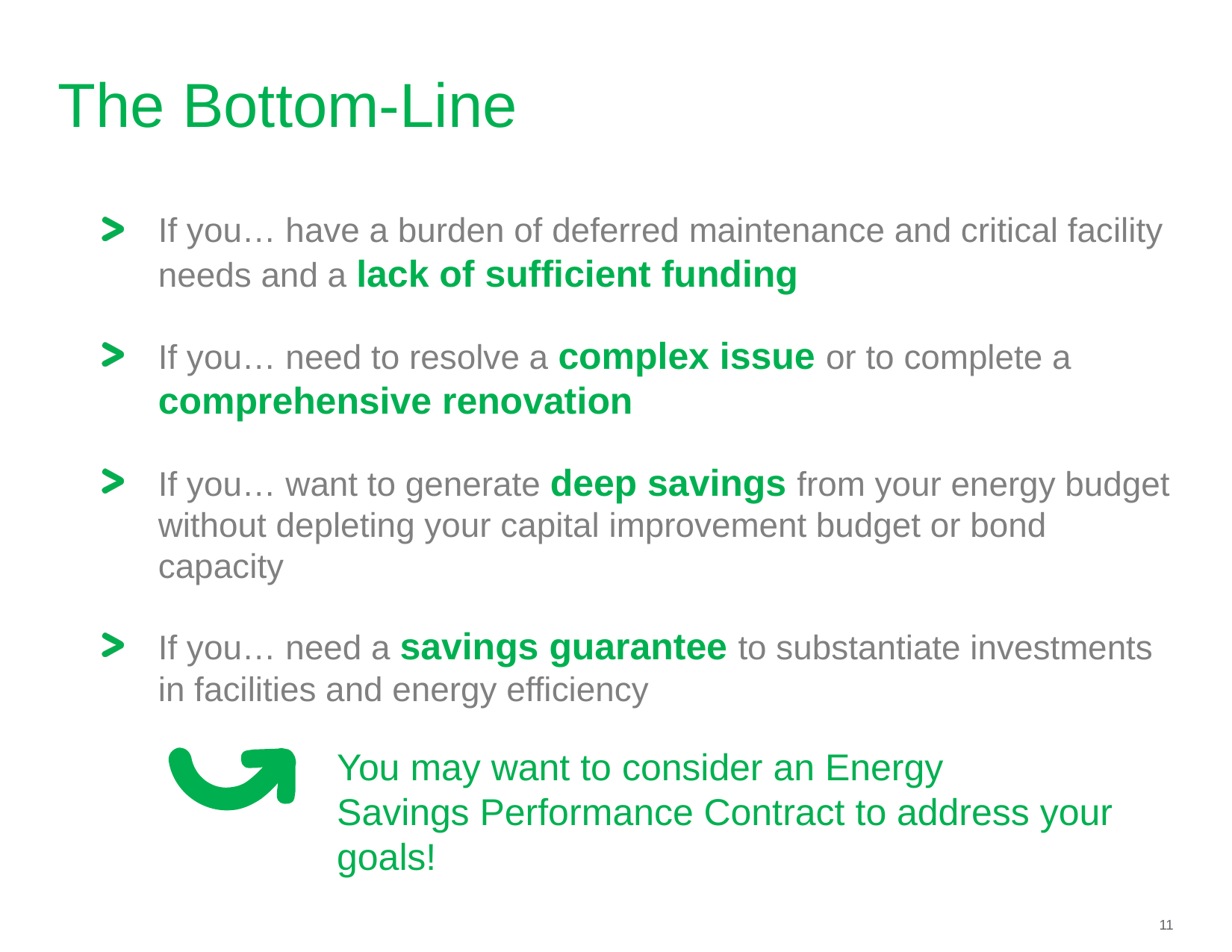

# The Bottom-Line
If you… have a burden of deferred maintenance and critical facility needs and a lack of sufficient funding
If you… need to resolve a complex issue or to complete a comprehensive renovation
If you… want to generate deep savings from your energy budget without depleting your capital improvement budget or bond capacity
If you… need a savings guarantee to substantiate investments in facilities and energy efficiency

You may want to consider an Energy
Savings Performance Contract to address your goals!